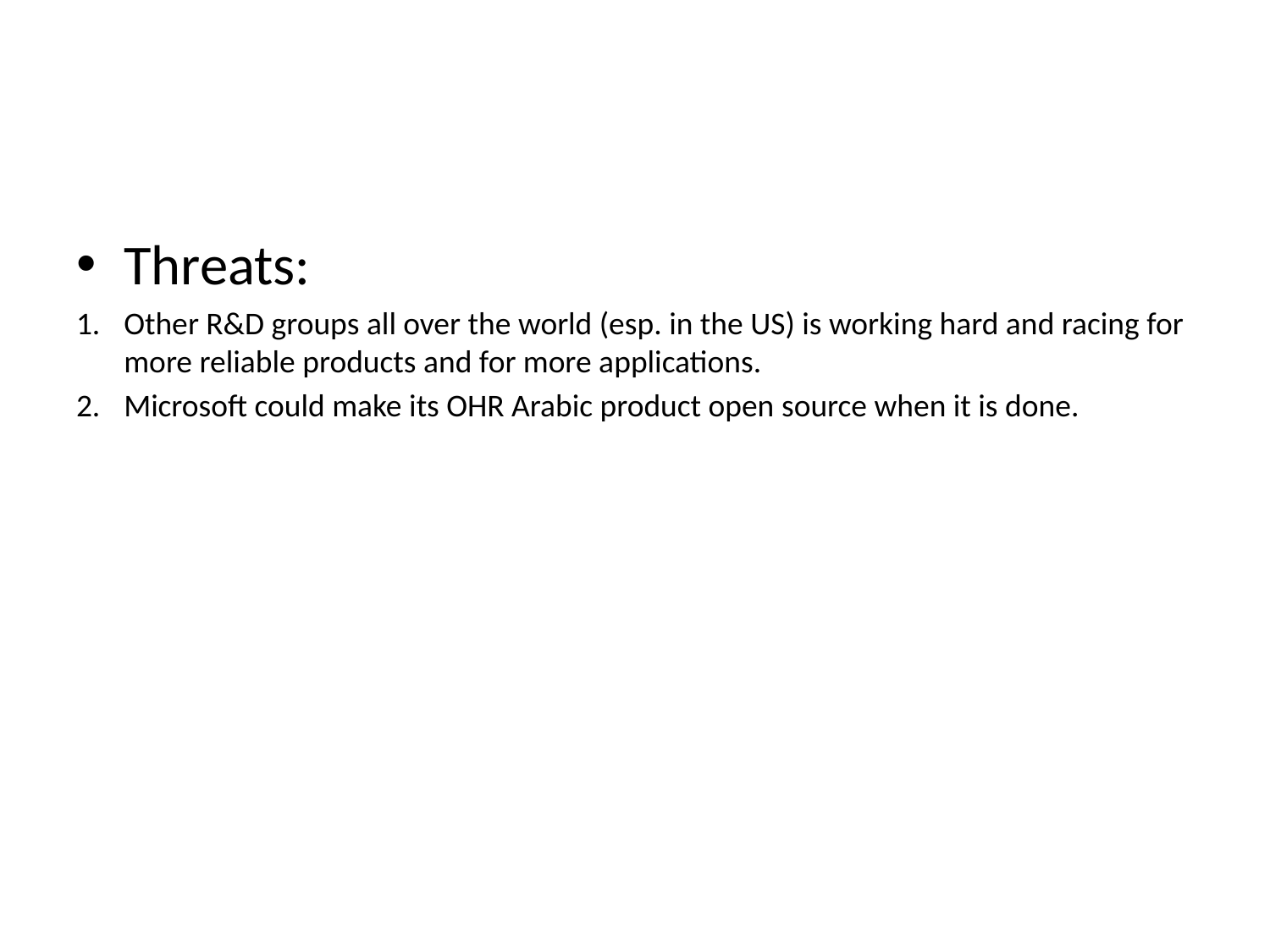

#
Threats:
Other R&D groups all over the world (esp. in the US) is working hard and racing for more reliable products and for more applications.
Microsoft could make its OHR Arabic product open source when it is done.